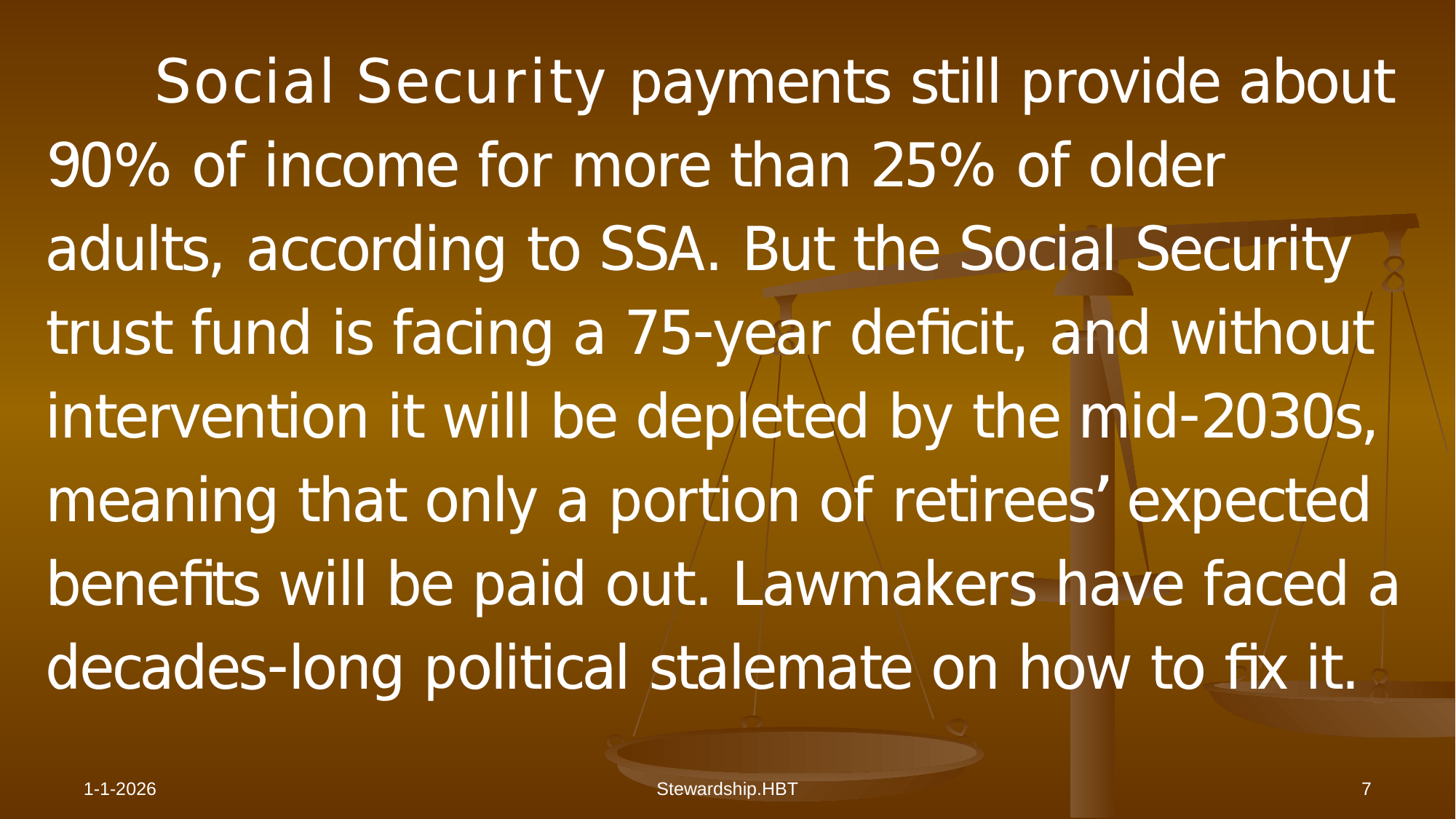

Social Security payments still provide about 90% of income for more than 25% of older adults, according to SSA. But the Social Security trust fund is facing a 75-year deficit, and without intervention it will be depleted by the mid-2030s, meaning that only a portion of retirees’ expected benefits will be paid out. Lawmakers have faced a decades-long political stalemate on how to fix it.
1-1-2026
Stewardship.HBT
7